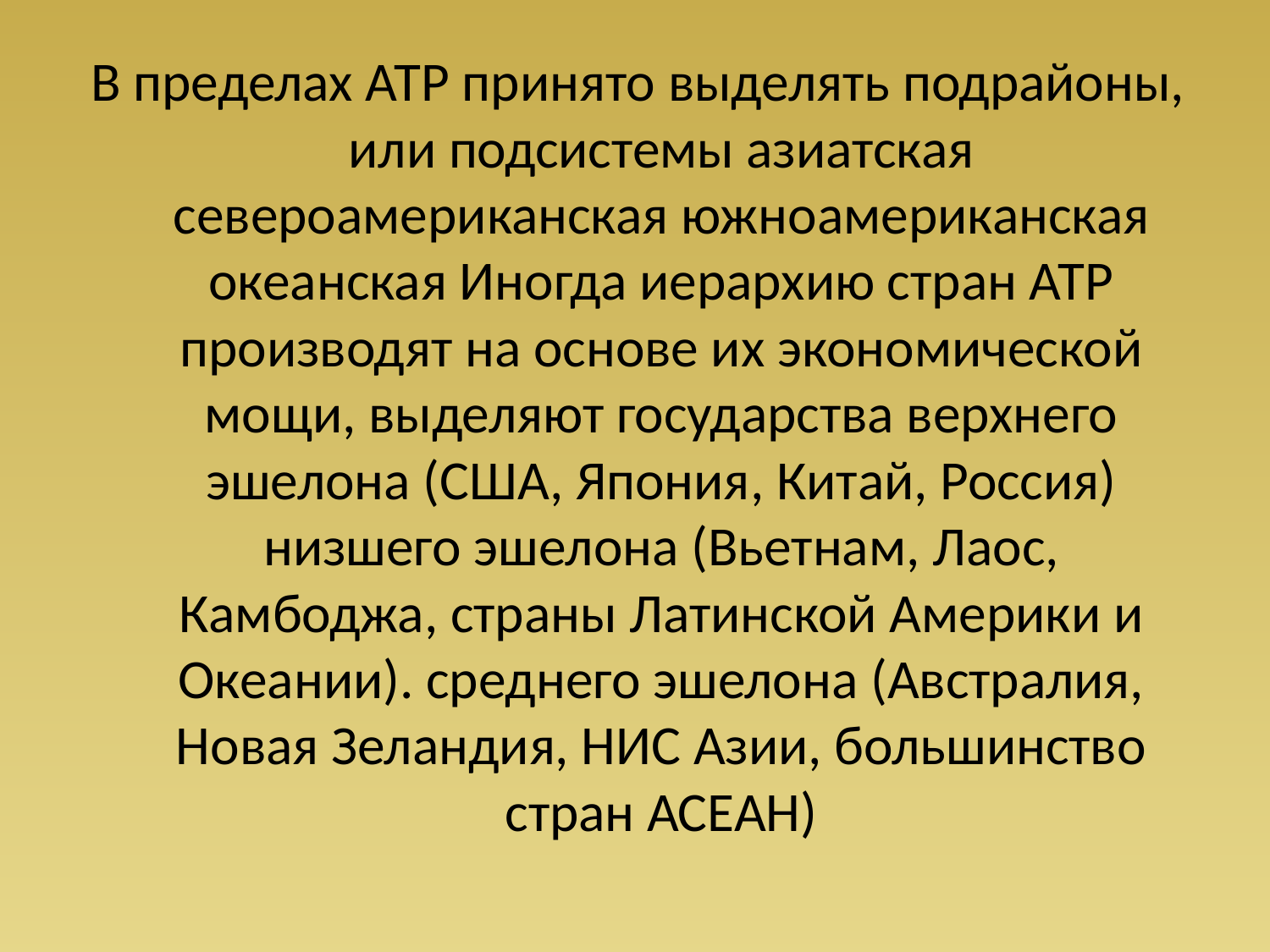

В пределах АТР принято выделять подрайоны, или подсистемы азиатская североамериканская южноамериканская океанская Иногда иерархию стран АТР производят на основе их экономической мощи, выделяют государства верхнего эшелона (США, Япония, Китай, Россия) низшего эшелона (Вьетнам, Лаос, Камбоджа, страны Латинской Америки и Океании). среднего эшелона (Австралия, Новая Зеландия, НИС Азии, большинство стран АСЕАН)